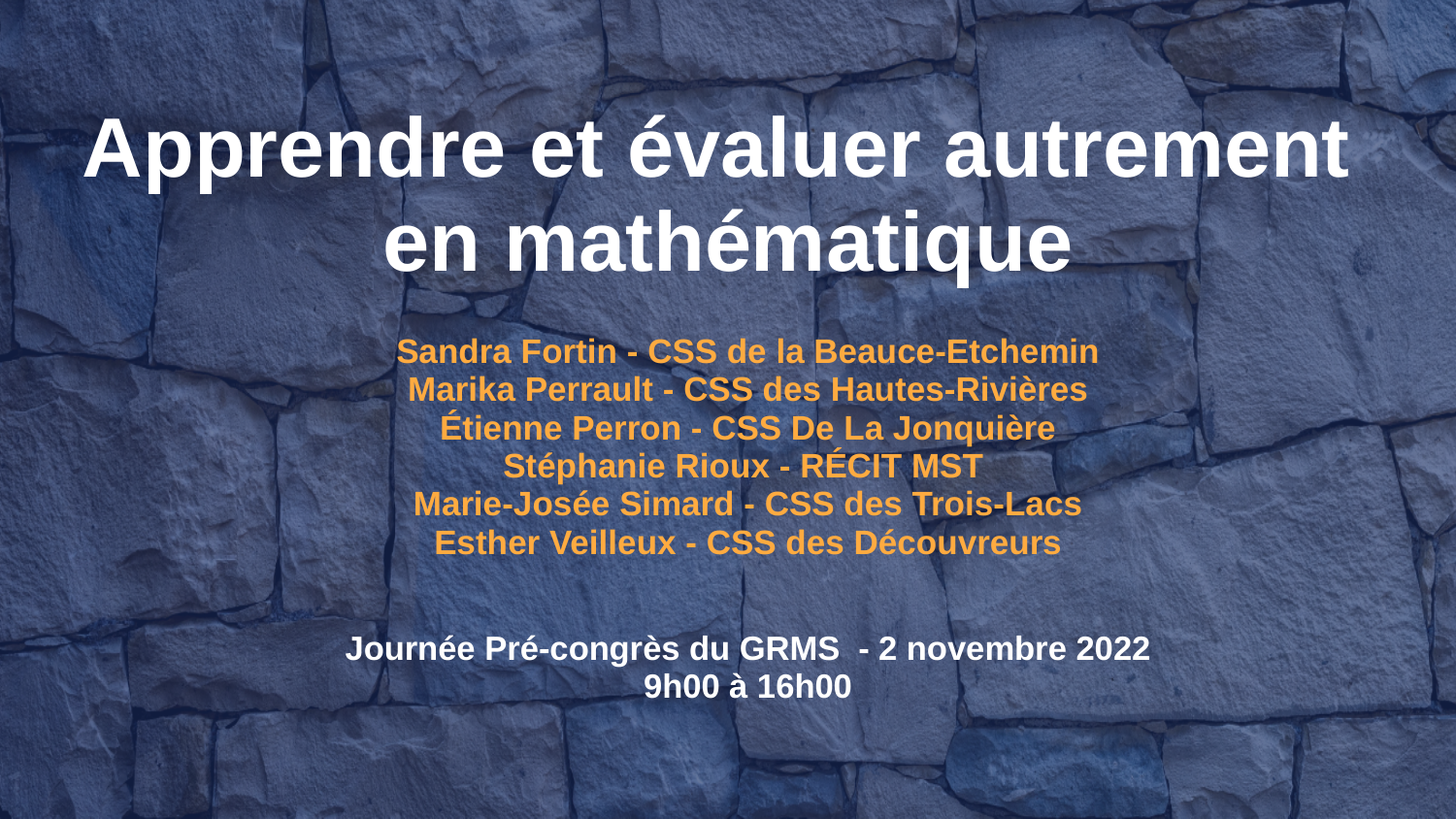

# Apprendre et évaluer autrement
en mathématique
Sandra Fortin - CSS de la Beauce-Etchemin
Marika Perrault - CSS des Hautes-Rivières
Étienne Perron - CSS De La Jonquière
Stéphanie Rioux - RÉCIT MST
Marie-Josée Simard - CSS des Trois-Lacs
Esther Veilleux - CSS des Découvreurs

Journée Pré-congrès du GRMS  - 2 novembre 2022
9h00 à 16h00